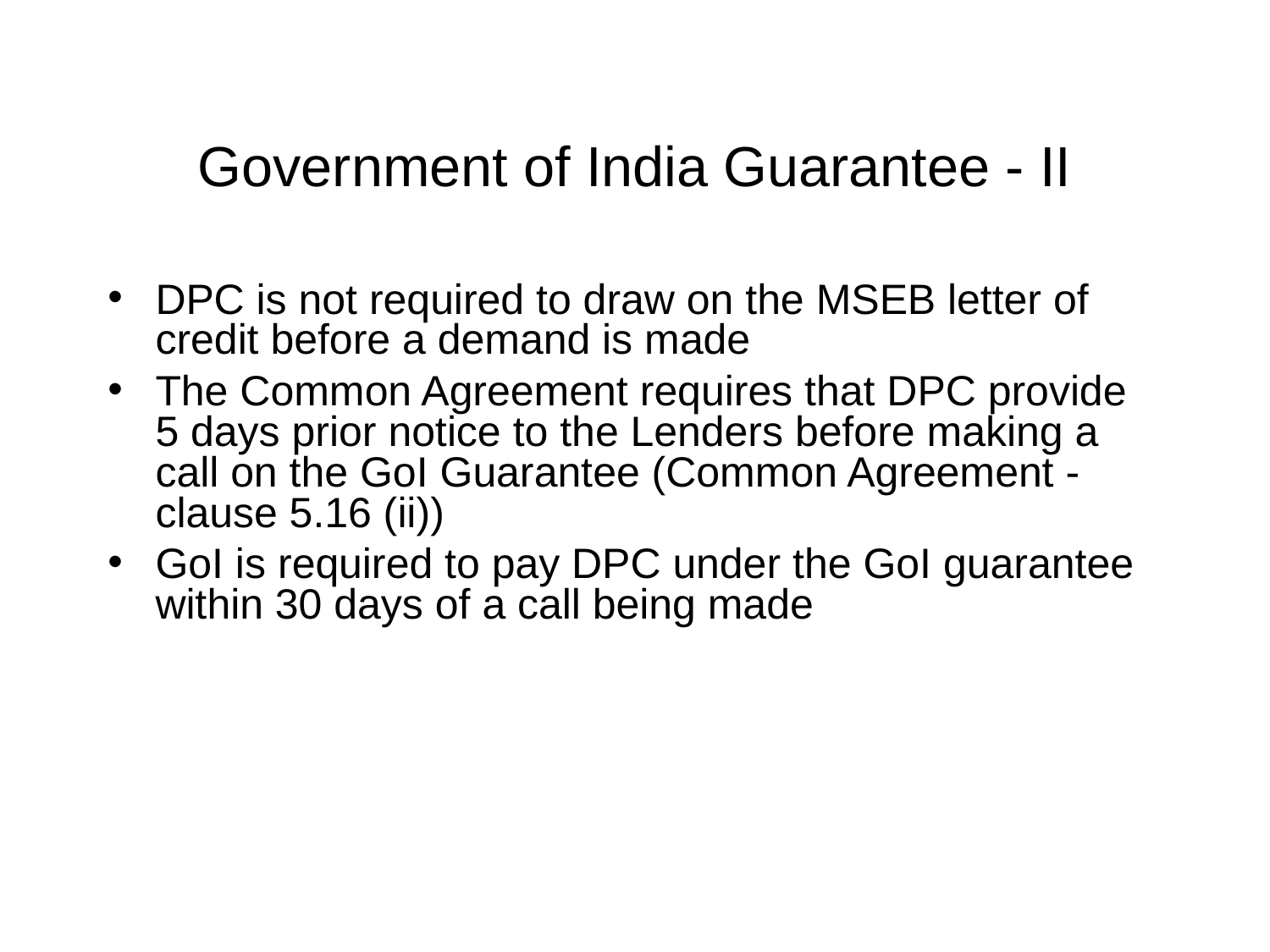

# Government of India Guarantee - II
DPC is not required to draw on the MSEB letter of credit before a demand is made
The Common Agreement requires that DPC provide 5 days prior notice to the Lenders before making a call on the GoI Guarantee (Common Agreement - clause 5.16 (ii))
GoI is required to pay DPC under the GoI guarantee within 30 days of a call being made